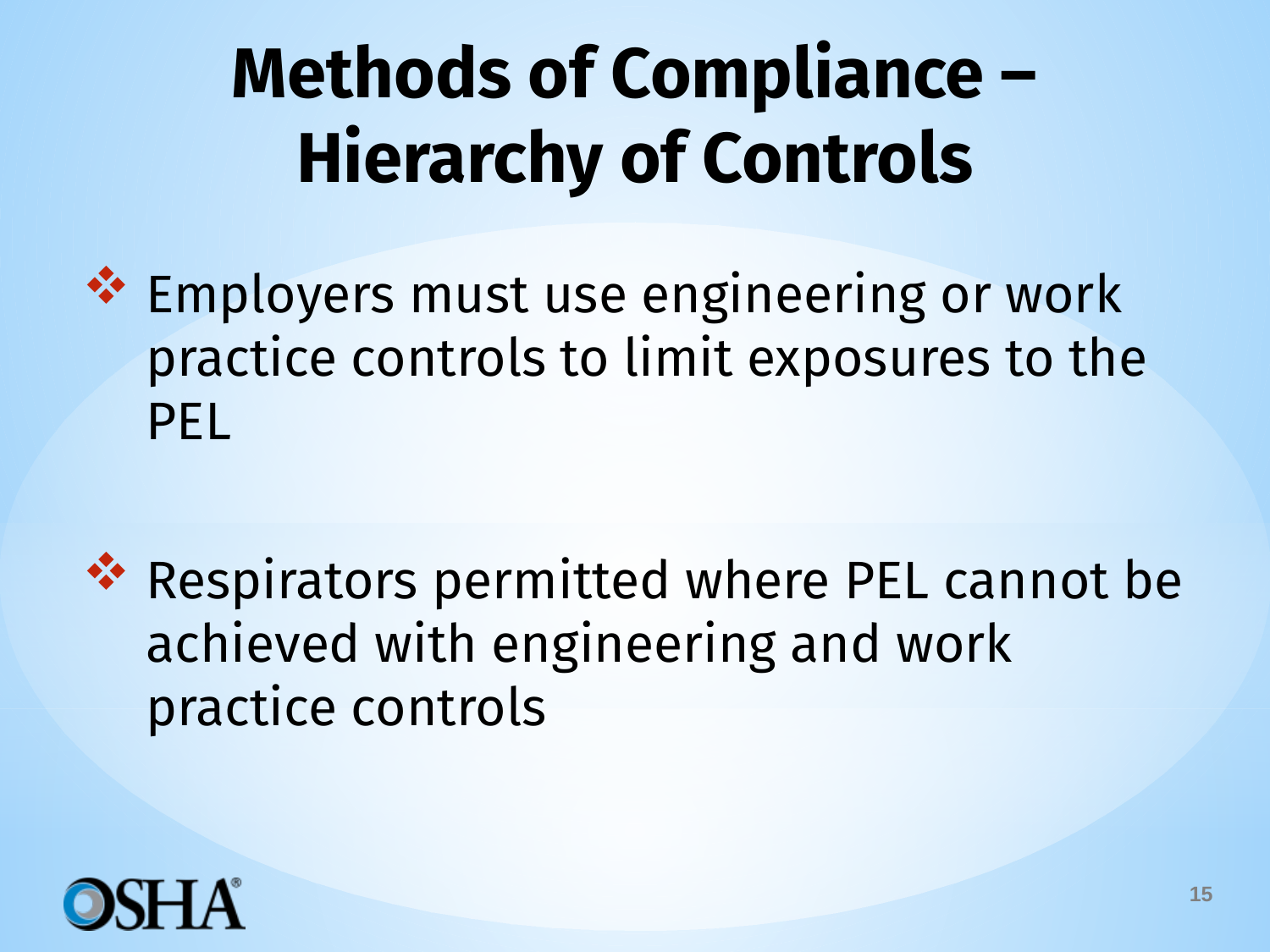

# Methods of Compliance – Hierarchy of Controls
Employers must use engineering or work practice controls to limit exposures to the PEL

Respirators permitted where PEL cannot be achieved with engineering and work practice controls
15